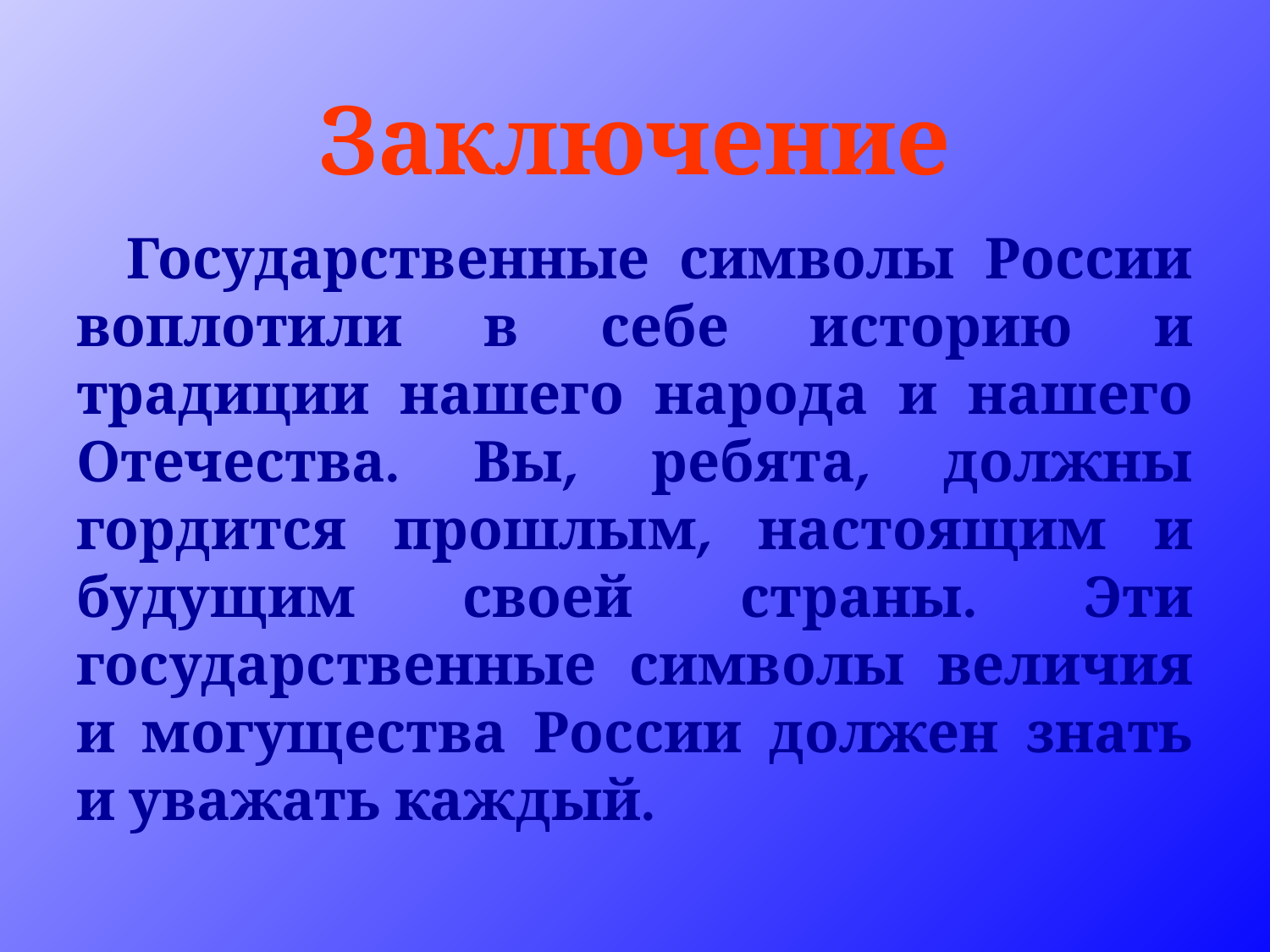

Заключение
Государственные символы России воплотили в себе историю и традиции нашего народа и нашего Отечества. Вы, ребята, должны гордится прошлым, настоящим и будущим своей страны. Эти государственные символы величия и могущества России должен знать и уважать каждый.